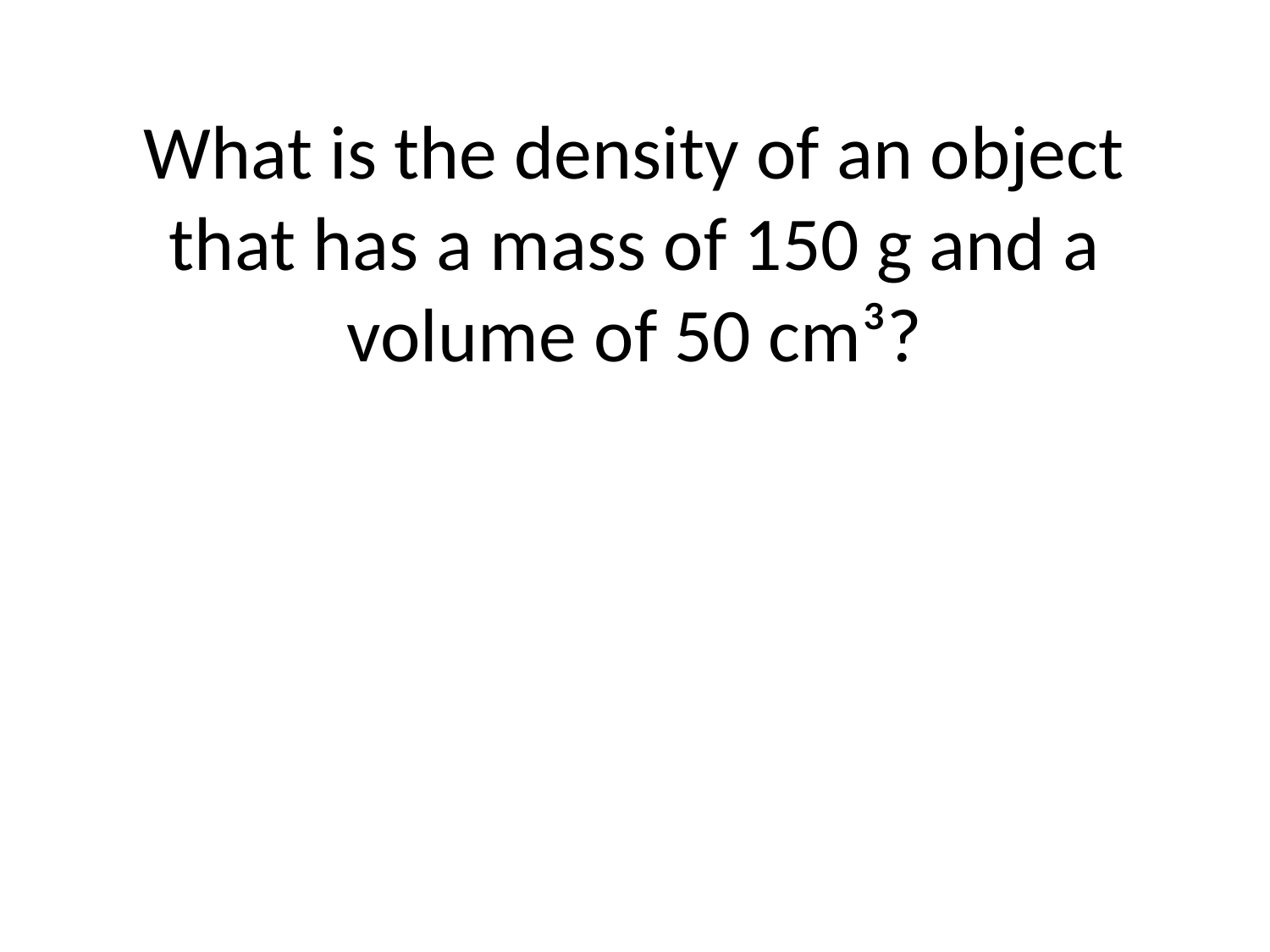

# What is the density of an object that has a mass of 150 g and a volume of 50 cm³?